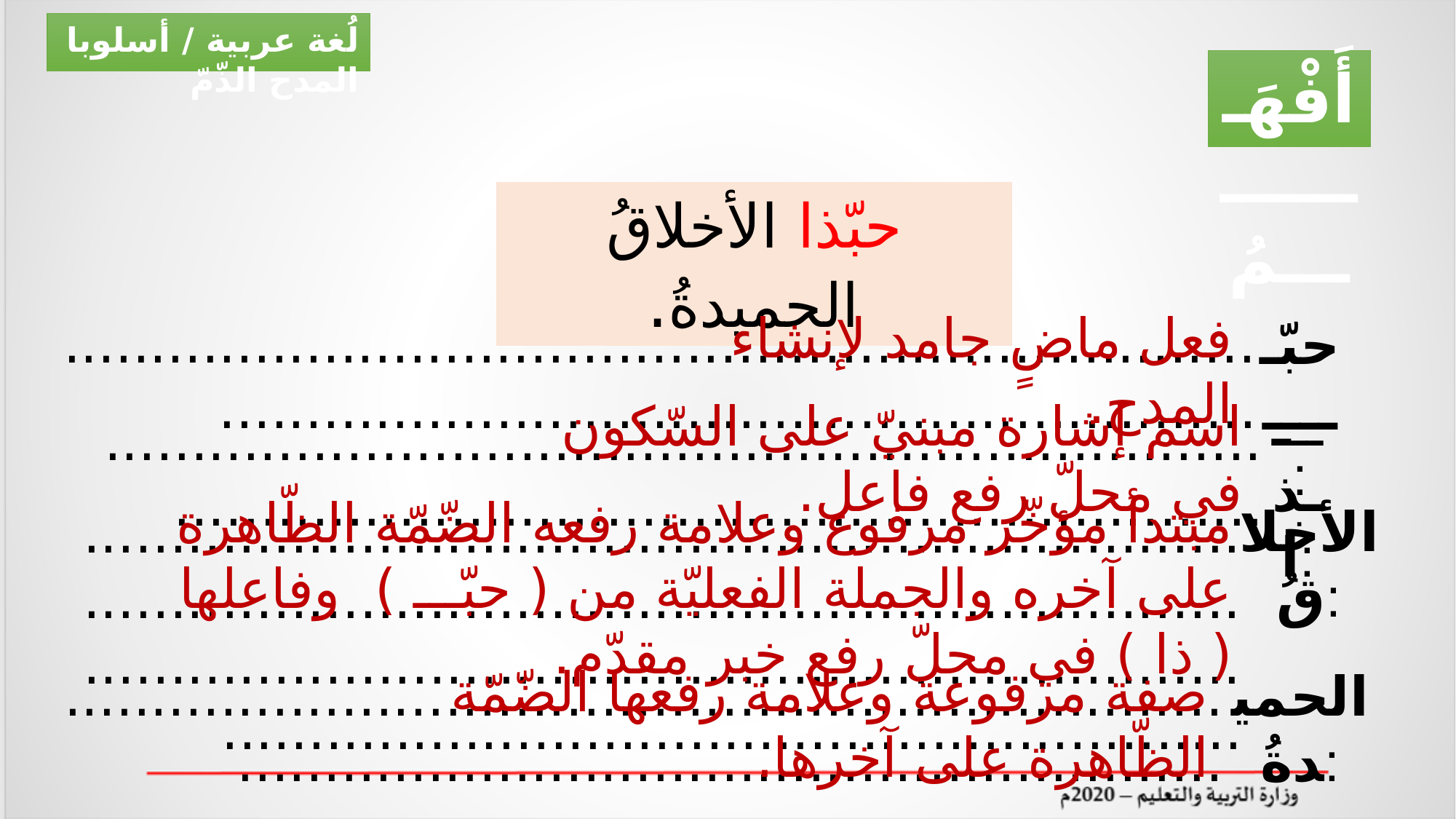

لُغة عربية / أسلوبا المدح الذّمّ
أَفْهَــــــــــمُ
حبّذا الأخلاقُ الحميدةُ.
فعل ماضٍ جامد لإنشاء المدح.
.................................................................................................................................
حبّـــــ :
اسم إشارة مبنيّ على السّكون في محلّ رفع فاعل.
ــــذا:
..................................................................................................................................
مبتدأ مؤخّر مرفوع وعلامة رفعه الضّمّة الظّاهرة على آخره والجملة الفعليّة من ( حبّـــ )  وفاعلها ( ذا ) في محلّ رفع خبر مقدّم.
الأخلاقُ:
....................................................................................................................................................................................................................................................................
صفة مرفوعة وعلامة رفعها الضّمّة الظّاهرة على آخرها.
............................................................................................................................
الحميدةُ: